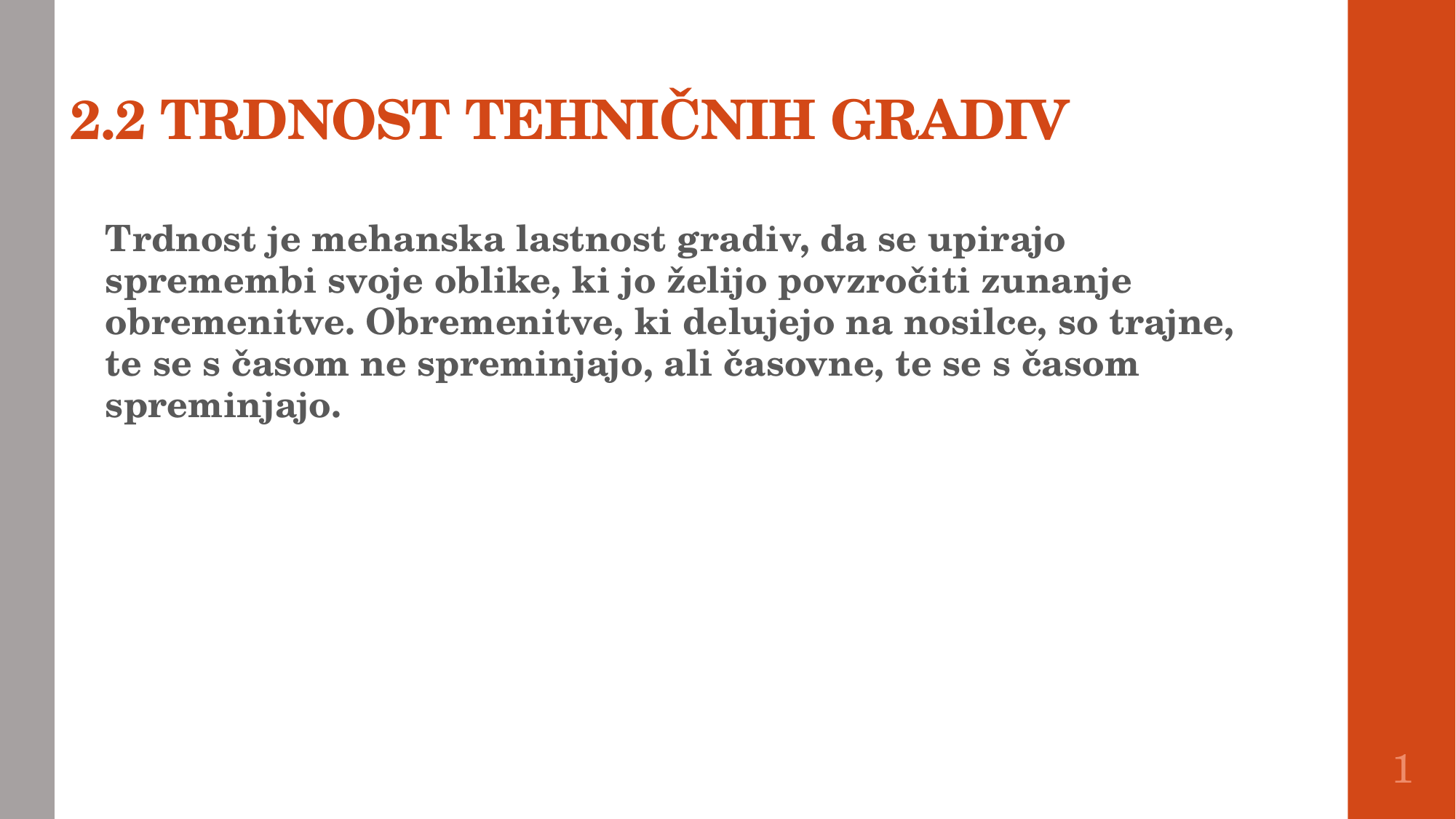

# 2.2 TRDNOST TEHNIČNIH GRADIV
Trdnost je mehanska lastnost gradiv, da se upirajo spremembi svoje oblike, ki jo želijo povzročiti zunanje obremenitve. Obremenitve, ki delujejo na nosilce, so trajne, te se s časom ne spreminjajo, ali časovne, te se s časom spreminjajo.
1